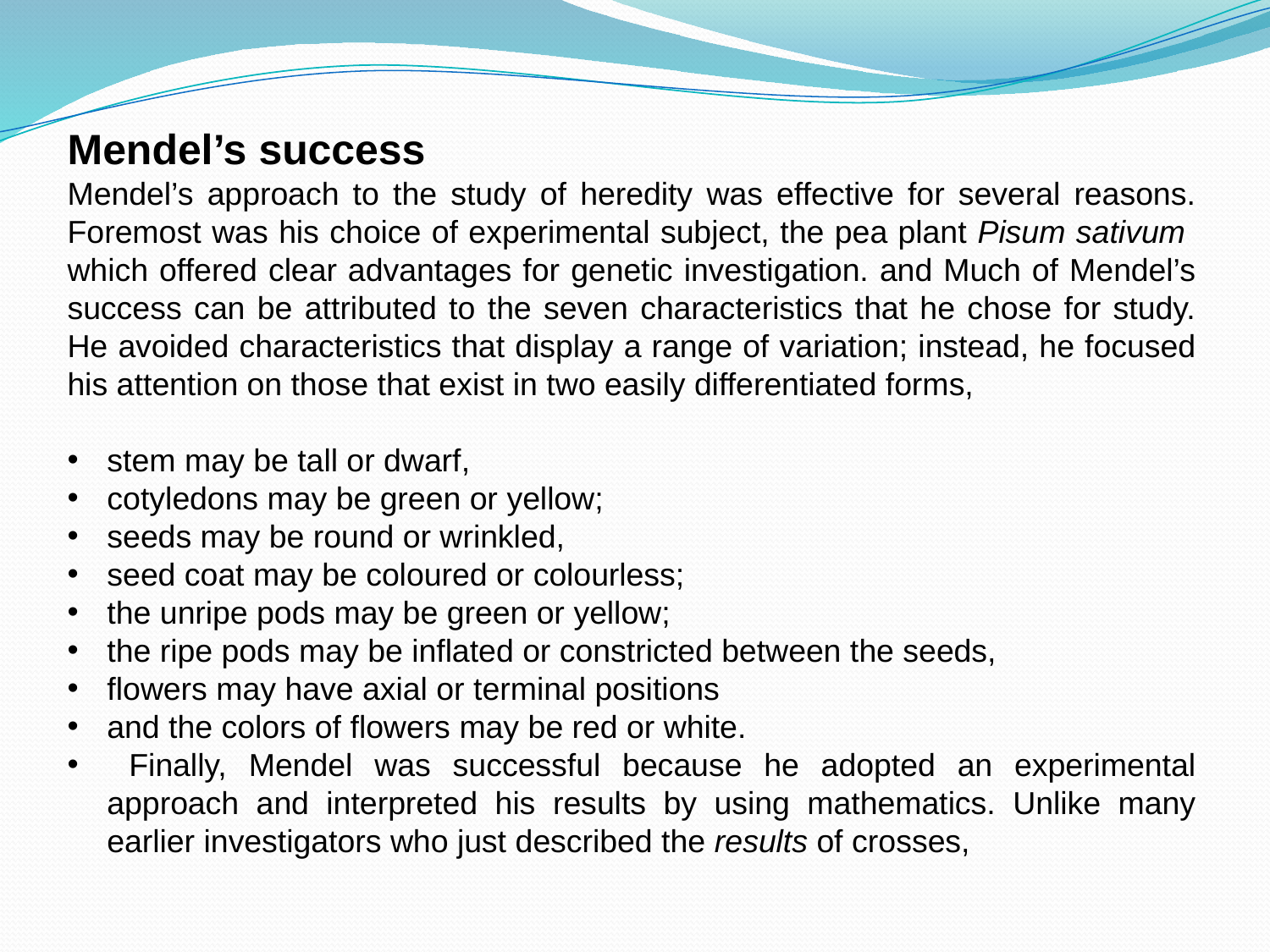

Mendel’s success
Mendel’s approach to the study of heredity was effective for several reasons. Foremost was his choice of experimental subject, the pea plant Pisum sativum  which offered clear advantages for genetic investigation. and Much of Mendel’s success can be attributed to the seven characteristics that he chose for study. He avoided characteristics that display a range of variation; instead, he focused his attention on those that exist in two easily differentiated forms,

stem may be tall or dwarf,
cotyledons may be green or yellow;
seeds may be round or wrinkled,
seed coat may be coloured or colourless;
the unripe pods may be green or yellow;
the ripe pods may be inflated or constricted between the seeds,
flowers may have axial or terminal positions
and the colors of flowers may be red or white.
 Finally, Mendel was successful because he adopted an experimental approach and interpreted his results by using mathematics. Unlike many earlier investigators who just described the results of crosses,